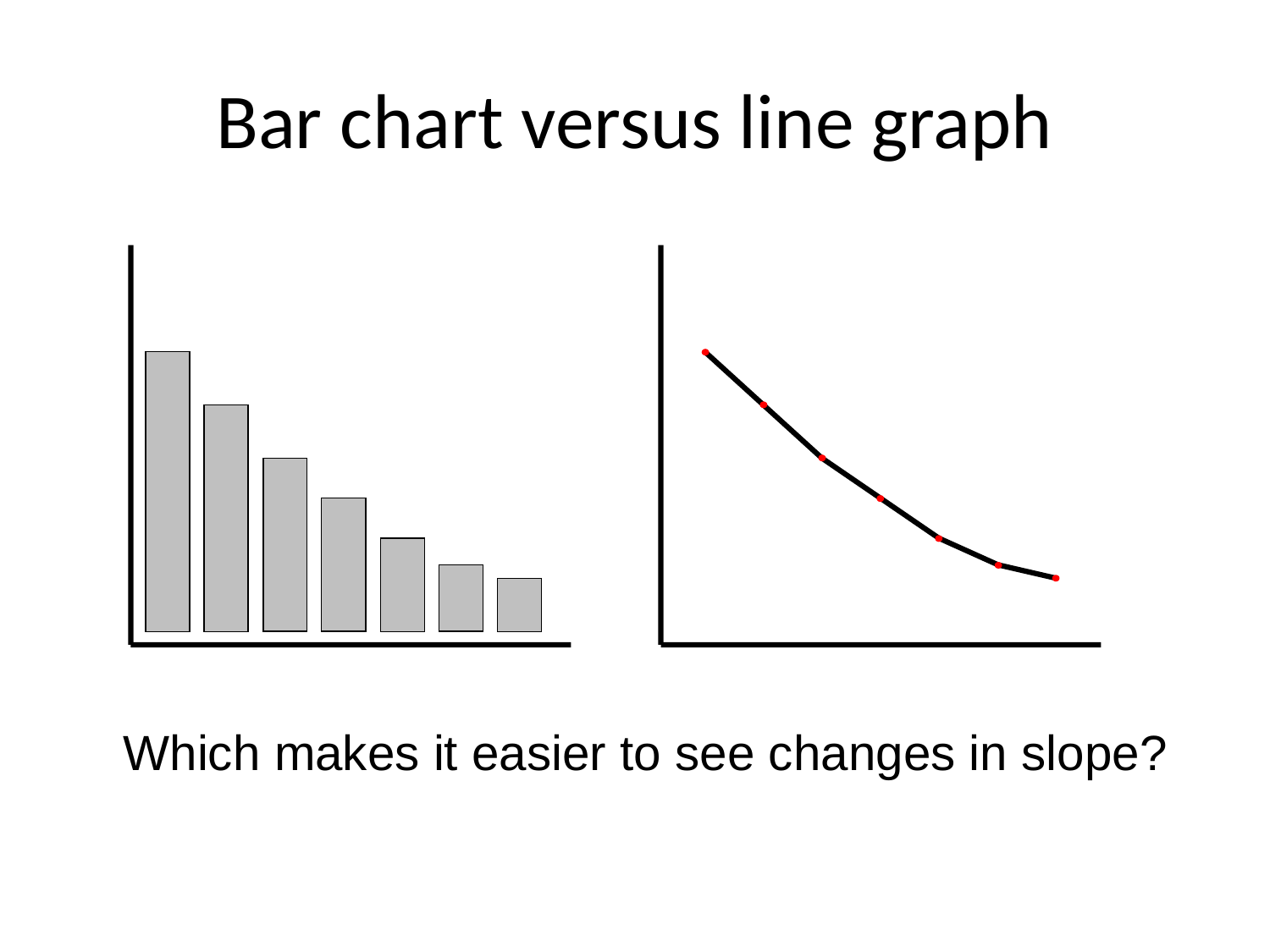

# Bar chart versus line graph

Which makes it easier to see changes in slope?